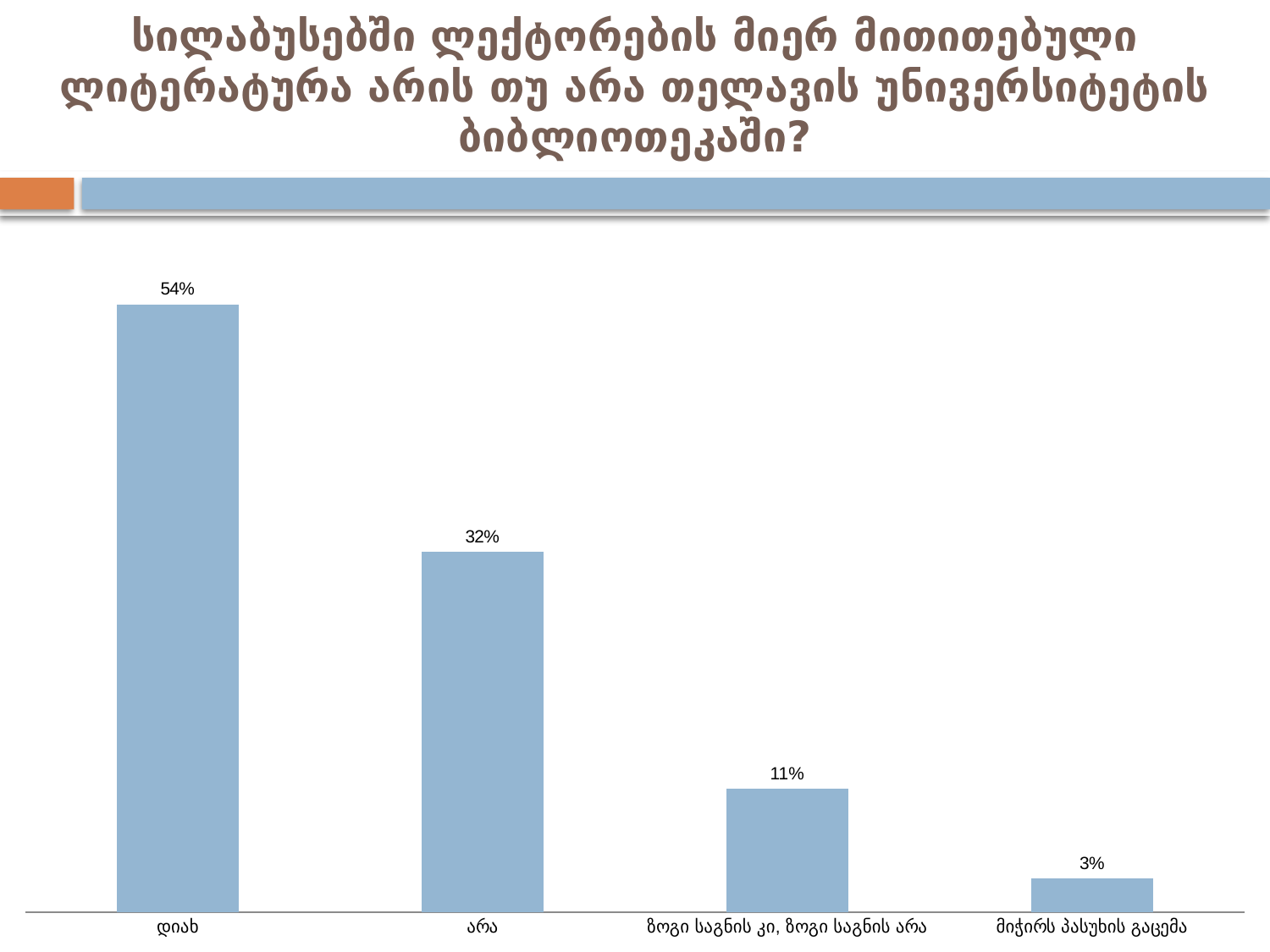

# სილაბუსებში ლექტორების მიერ მითითებული ლიტერატურა არის თუ არა თელავის უნივერსიტეტის ბიბლიოთეკაში?

### Chart

| Category |  |
|---|---|
| დიახ | 0.54 |
| არა | 0.32000000000000034 |
| ზოგი საგნის კი, ზოგი საგნის არა | 0.11 |
| მიჭირს პასუხის გაცემა | 0.030000000000000002 |